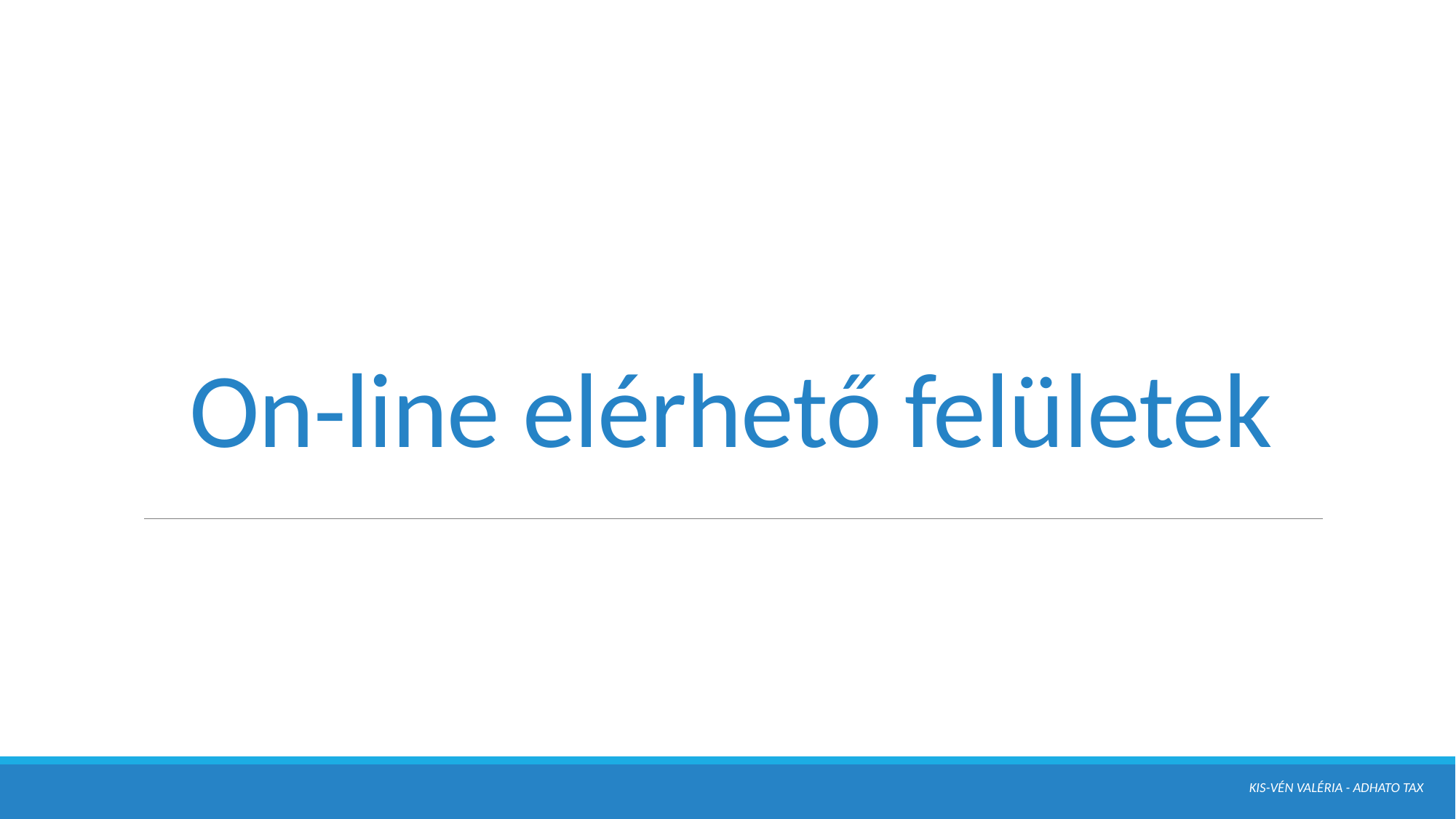

# On-line elérhető felületek

Kis-Vén Valéria - ADHATO Tax